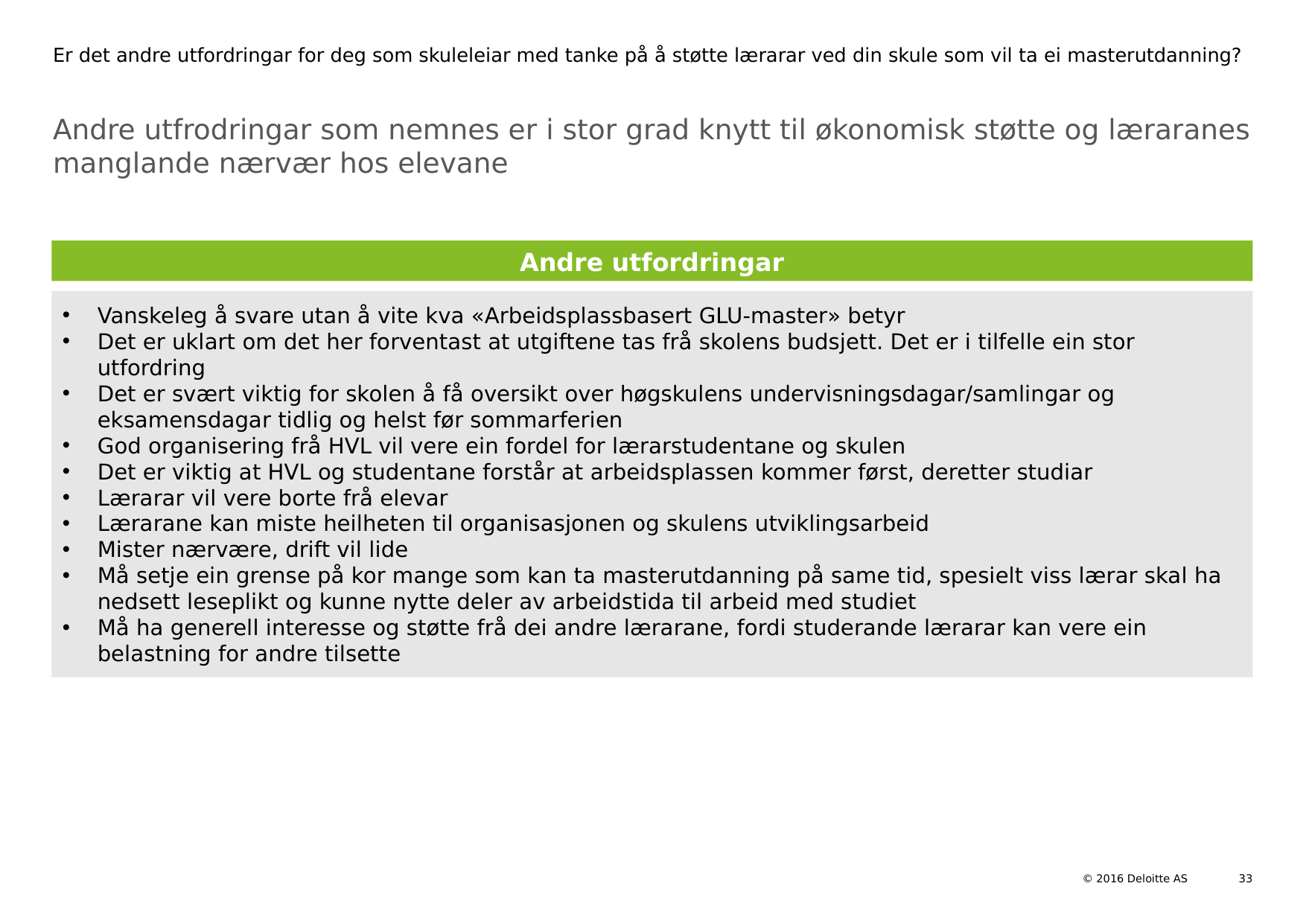

# Er det andre utfordringar for deg som skuleleiar med tanke på å støtte lærarar ved din skule som vil ta ei masterutdanning?
Andre utfrodringar som nemnes er i stor grad knytt til økonomisk støtte og læraranes manglande nærvær hos elevane
Andre utfordringar
Vanskeleg å svare utan å vite kva «Arbeidsplassbasert GLU-master» betyr
Det er uklart om det her forventast at utgiftene tas frå skolens budsjett. Det er i tilfelle ein stor utfordring
Det er svært viktig for skolen å få oversikt over høgskulens undervisningsdagar/samlingar og eksamensdagar tidlig og helst før sommarferien
God organisering frå HVL vil vere ein fordel for lærarstudentane og skulen
Det er viktig at HVL og studentane forstår at arbeidsplassen kommer først, deretter studiar
Lærarar vil vere borte frå elevar
Lærarane kan miste heilheten til organisasjonen og skulens utviklingsarbeid
Mister nærvære, drift vil lide
Må setje ein grense på kor mange som kan ta masterutdanning på same tid, spesielt viss lærar skal ha nedsett leseplikt og kunne nytte deler av arbeidstida til arbeid med studiet
Må ha generell interesse og støtte frå dei andre lærarane, fordi studerande lærarar kan vere ein belastning for andre tilsette